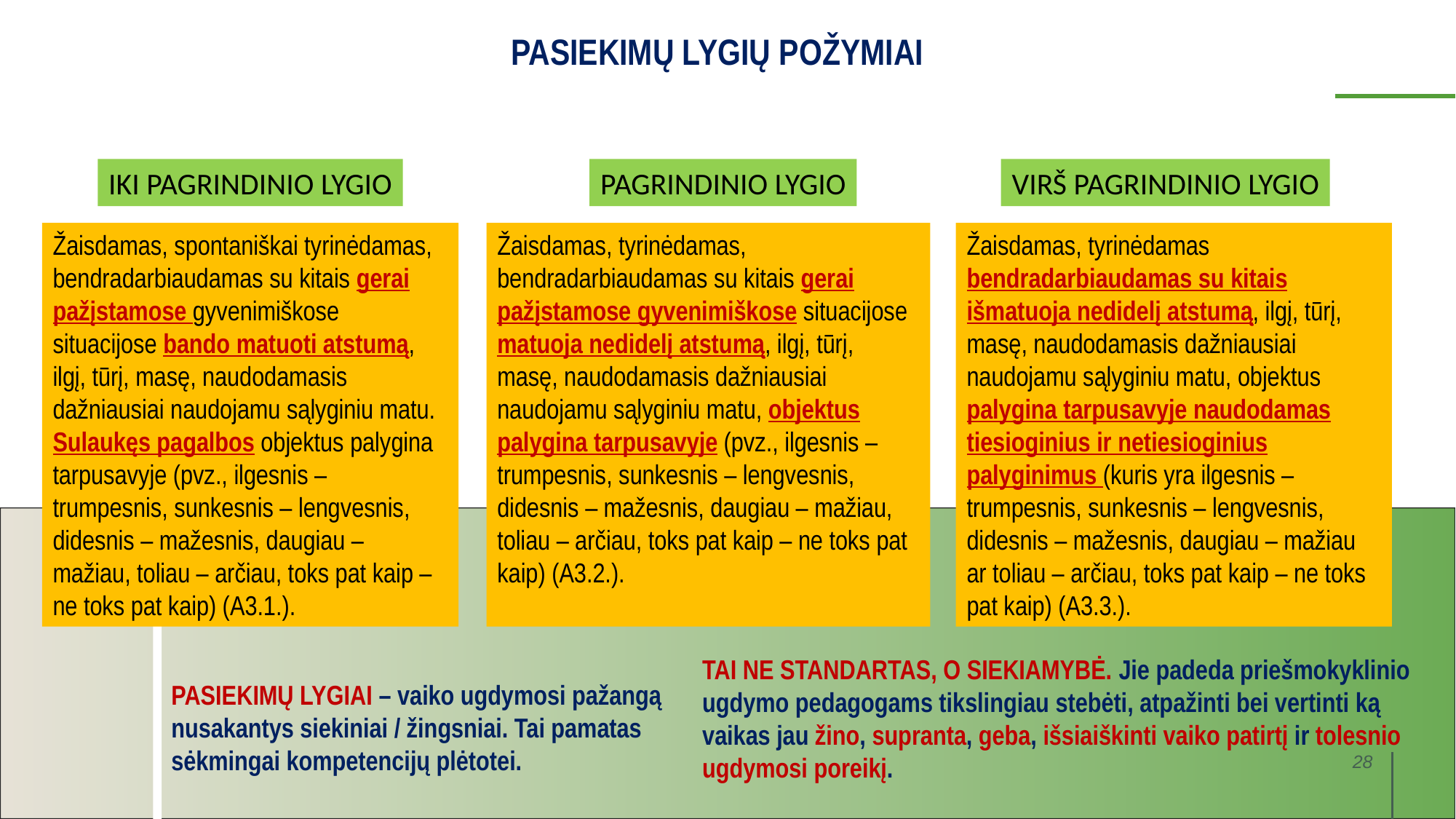

PASIEKIMŲ LYGIŲ POŽYMIAI
IKI PAGRINDINIO LYGIO
PAGRINDINIO LYGIO
VIRŠ PAGRINDINIO LYGIO
Žaisdamas, spontaniškai tyrinėdamas, bendradarbiaudamas su kitais gerai pažįstamose gyvenimiškose situacijose bando matuoti atstumą, ilgį, tūrį, masę, naudodamasis dažniausiai naudojamu sąlyginiu matu. Sulaukęs pagalbos objektus palygina tarpusavyje (pvz., ilgesnis – trumpesnis, sunkesnis – lengvesnis, didesnis – mažesnis, daugiau – mažiau, toliau – arčiau, toks pat kaip – ne toks pat kaip) (A3.1.).
Žaisdamas, tyrinėdamas, bendradarbiaudamas su kitais gerai pažįstamose gyvenimiškose situacijose matuoja nedidelį atstumą, ilgį, tūrį, masę, naudodamasis dažniausiai naudojamu sąlyginiu matu, objektus palygina tarpusavyje (pvz., ilgesnis – trumpesnis, sunkesnis – lengvesnis, didesnis – mažesnis, daugiau – mažiau, toliau – arčiau, toks pat kaip – ne toks pat kaip) (A3.2.).

Žaisdamas, tyrinėdamas bendradarbiaudamas su kitais išmatuoja nedidelį atstumą, ilgį, tūrį, masę, naudodamasis dažniausiai naudojamu sąlyginiu matu, objektus palygina tarpusavyje naudodamas tiesioginius ir netiesioginius palyginimus (kuris yra ilgesnis – trumpesnis, sunkesnis – lengvesnis, didesnis – mažesnis, daugiau – mažiau ar toliau – arčiau, toks pat kaip – ne toks pat kaip) (A3.3.).
TAI NE STANDARTAS, O SIEKIAMYBĖ. Jie padeda priešmokyklinio ugdymo pedagogams tikslingiau stebėti, atpažinti bei vertinti ką vaikas jau žino, supranta, geba, išsiaiškinti vaiko patirtį ir tolesnio ugdymosi poreikį.
PASIEKIMŲ LYGIAI – vaiko ugdymosi pažangą nusakantys siekiniai / žingsniai. Tai pamatas sėkmingai kompetencijų plėtotei.
28